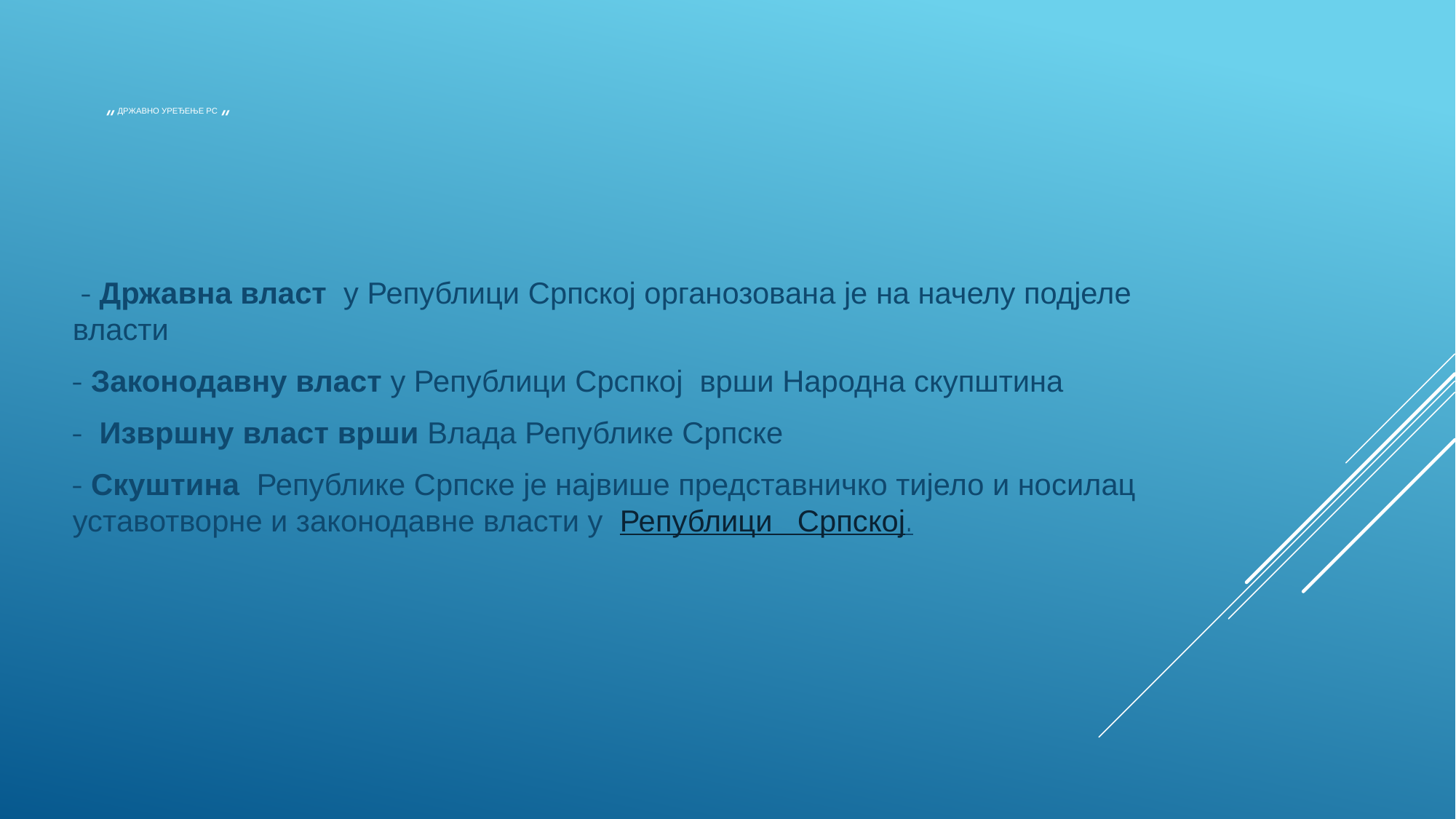

# „државно уређење рс „
 - Државна власт  у Републици Српској органозована је на начелу подјеле власти
- Законодавну власт у Републици Срспкој  врши Народна скупштина
-  Извршну власт врши Влада Републике Српске
- Скуштина  Републике Српске је највише представничко тијело и носилац уставотворне и законодавне власти у  Републици   Српској.